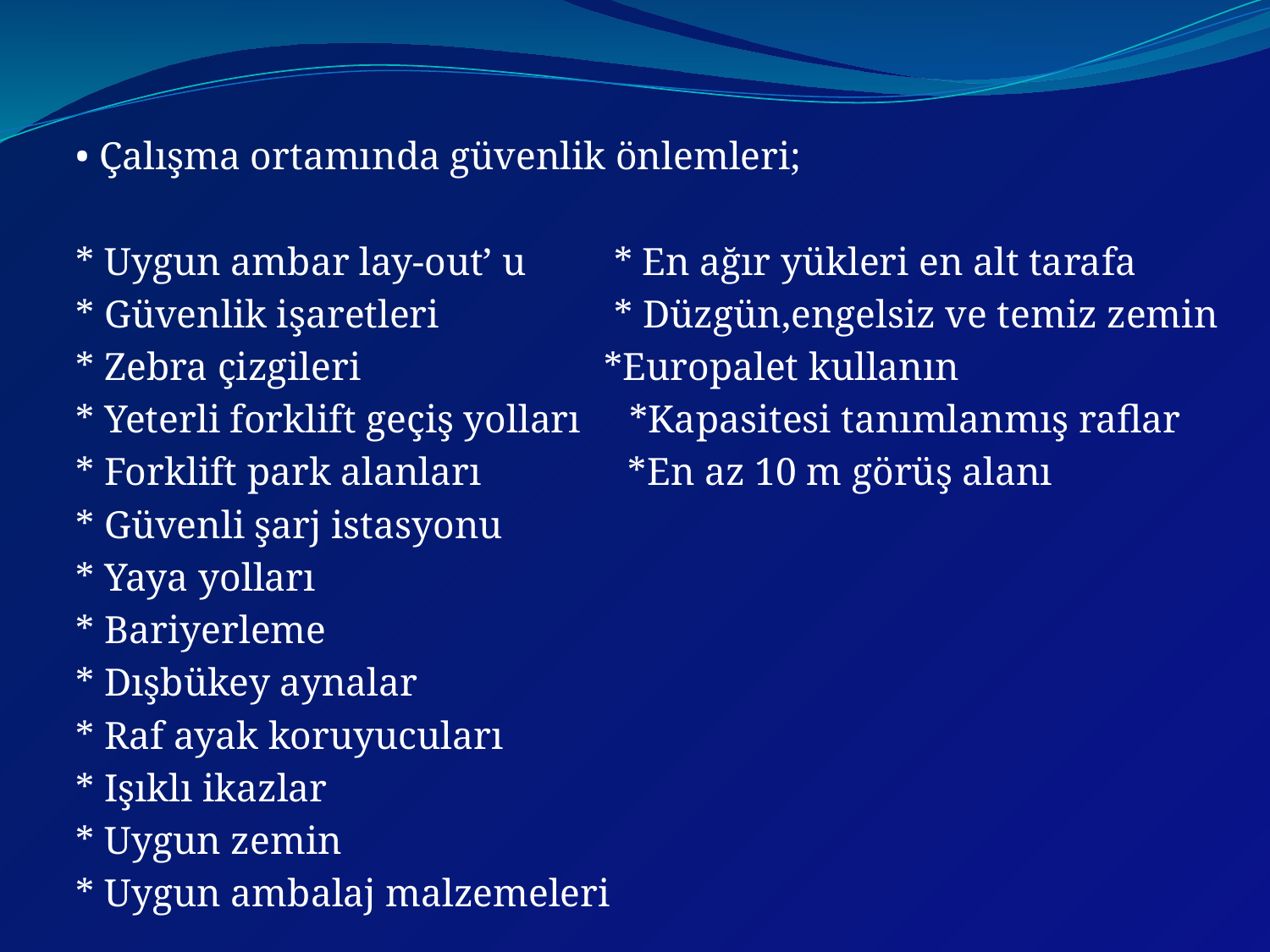

• Çalışma ortamında güvenlik önlemleri;

* Uygun ambar lay-out’ u         * En ağır yükleri en alt tarafa
* Güvenlik işaretleri                  * Düzgün,engelsiz ve temiz zemin
* Zebra çizgileri                         *Europalet kullanın
* Yeterli forklift geçiş yolları     *Kapasitesi tanımlanmış raflar
* Forklift park alanları               *En az 10 m görüş alanı
* Güvenli şarj istasyonu
* Yaya yolları
* Bariyerleme
* Dışbükey aynalar
* Raf ayak koruyucuları
* Işıklı ikazlar
* Uygun zemin
* Uygun ambalaj malzemeleri